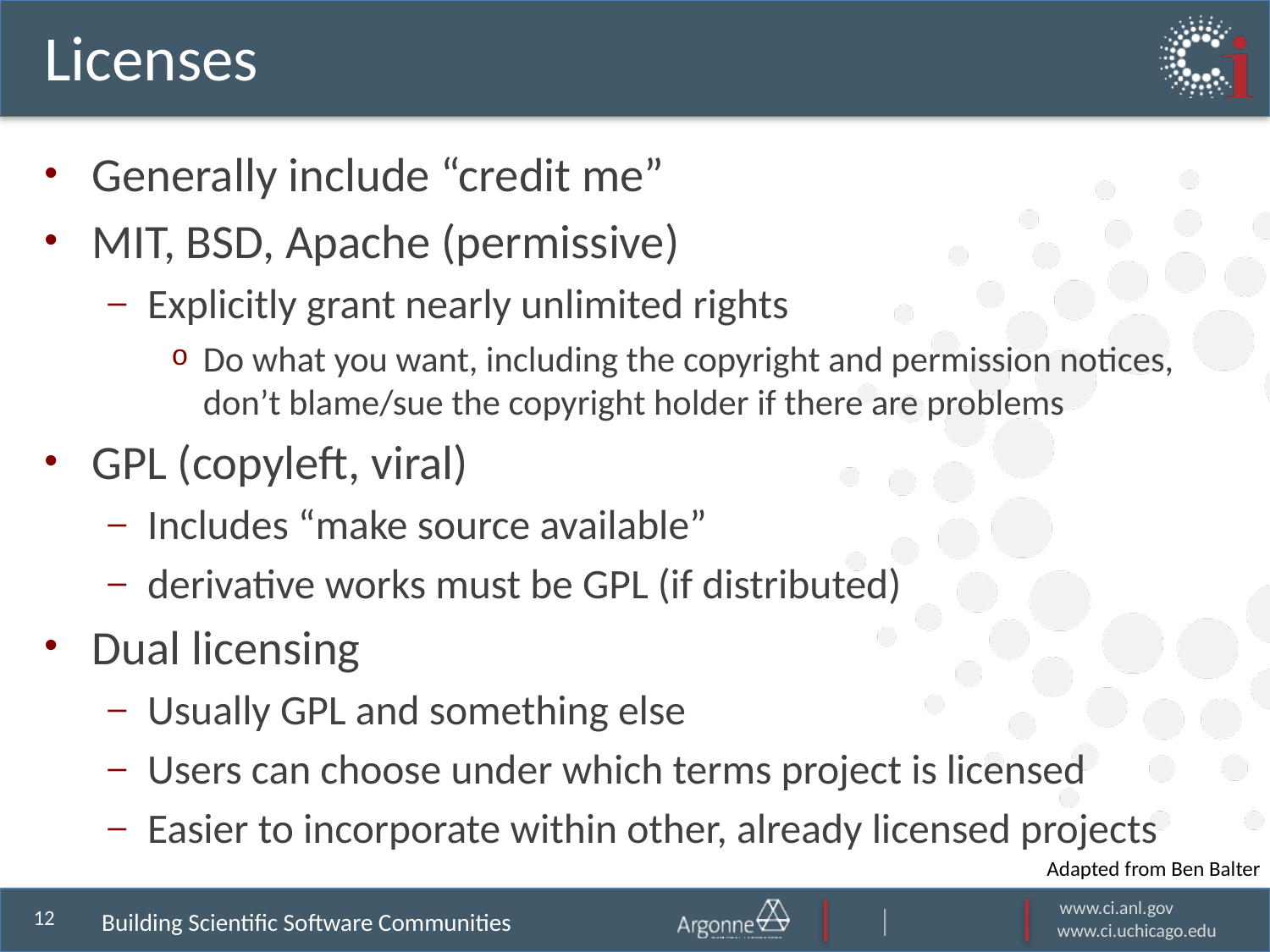

# Licenses
Generally include “credit me”
MIT, BSD, Apache (permissive)
Explicitly grant nearly unlimited rights
Do what you want, including the copyright and permission notices, don’t blame/sue the copyright holder if there are problems
GPL (copyleft, viral)
Includes “make source available”
derivative works must be GPL (if distributed)
Dual licensing
Usually GPL and something else
Users can choose under which terms project is licensed
Easier to incorporate within other, already licensed projects
Adapted from Ben Balter
Building Scientific Software Communities